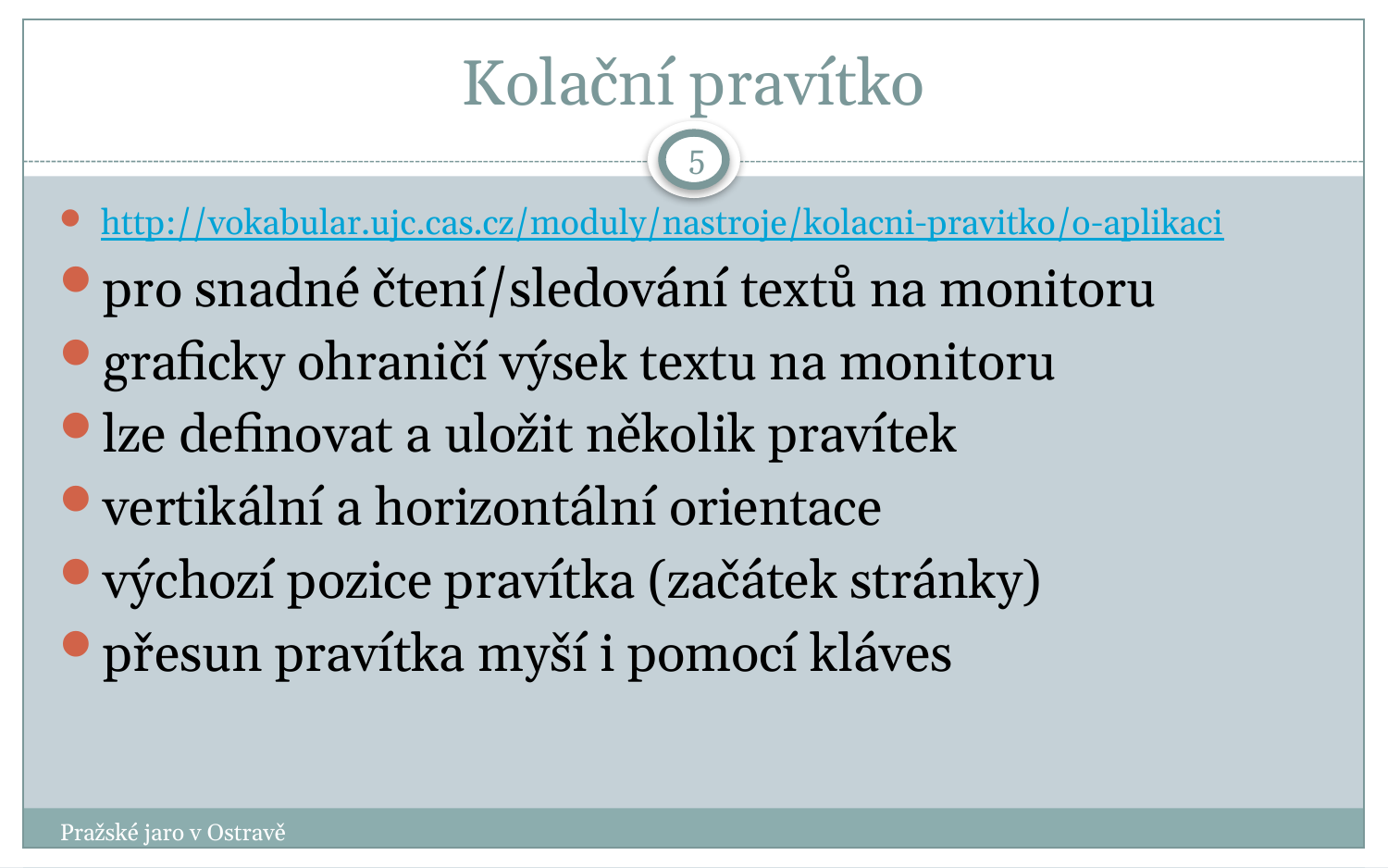

# Kolační pravítko
5
http://vokabular.ujc.cas.cz/moduly/nastroje/kolacni-pravitko/o-aplikaci
pro snadné čtení/sledování textů na monitoru
graficky ohraničí výsek textu na monitoru
lze definovat a uložit několik pravítek
vertikální a horizontální orientace
výchozí pozice pravítka (začátek stránky)
přesun pravítka myší i pomocí kláves
Pražské jaro v Ostravě